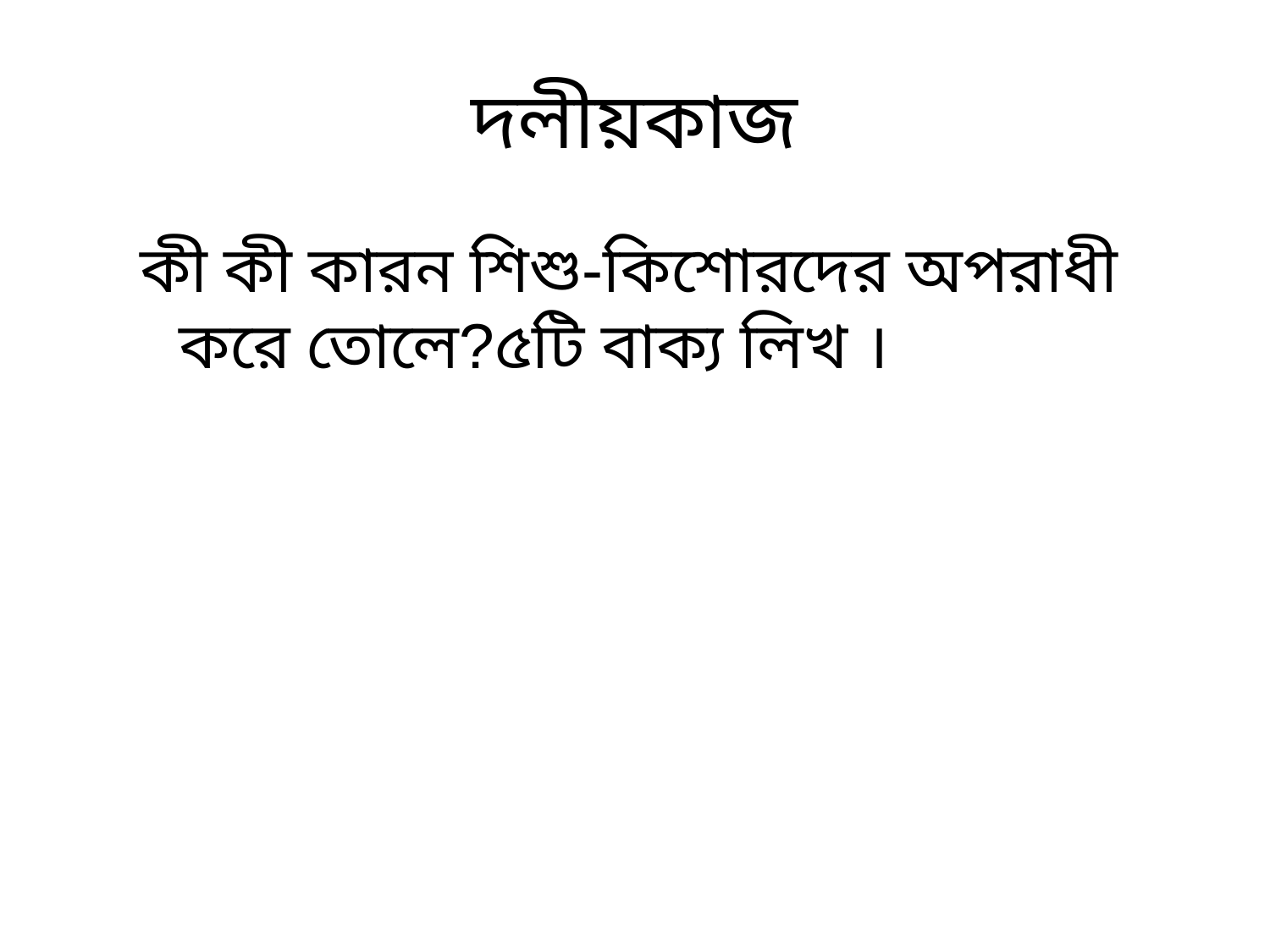

# দলীয়কাজ
কী কী কারন শিশু-কিশোরদের অপরাধী করে তোলে?৫টি বাক্য লিখ ।